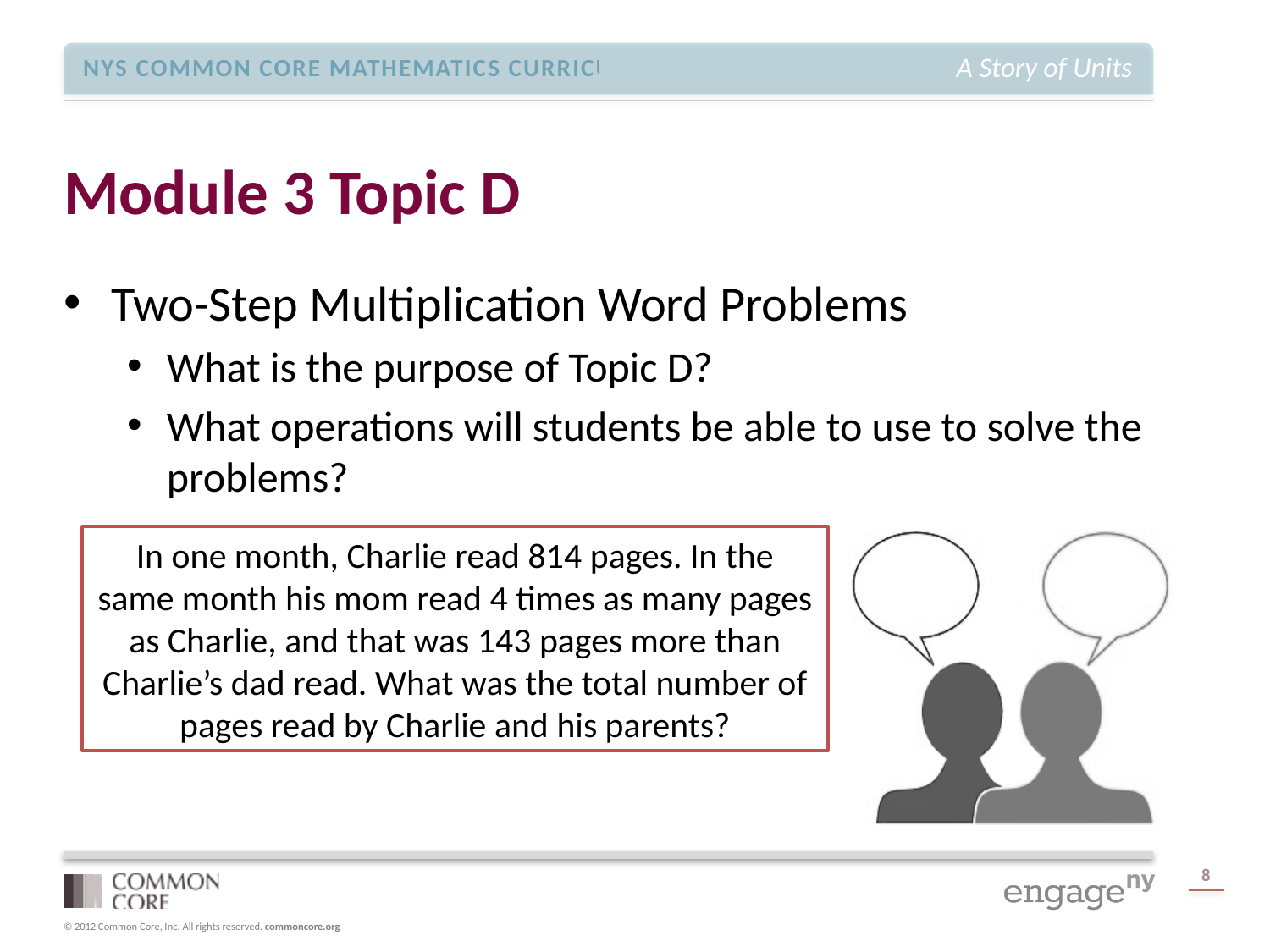

# Module 3 Topic D
Two-Step Multiplication Word Problems
What is the purpose of Topic D?
What operations will students be able to use to solve the problems?

In one month, Charlie read 814 pages. In the same month his mom read 4 times as many pages as Charlie, and that was 143 pages more than Charlie’s dad read. What was the total number of pages read by Charlie and his parents?
8